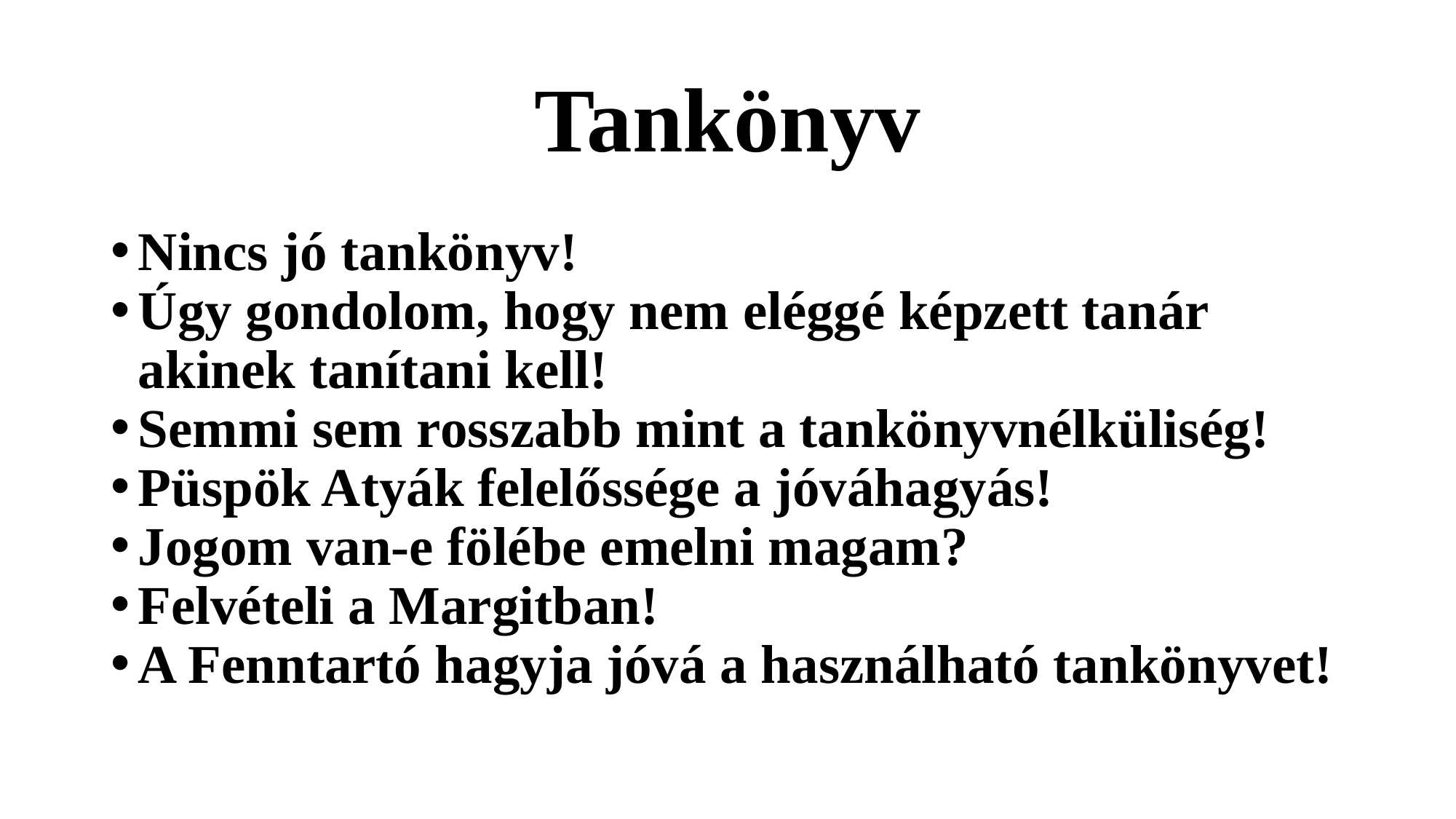

# Tankönyv
Nincs jó tankönyv!
Úgy gondolom, hogy nem eléggé képzett tanár akinek tanítani kell!
Semmi sem rosszabb mint a tankönyvnélküliség!
Püspök Atyák felelőssége a jóváhagyás!
Jogom van-e fölébe emelni magam?
Felvételi a Margitban!
A Fenntartó hagyja jóvá a használható tankönyvet!